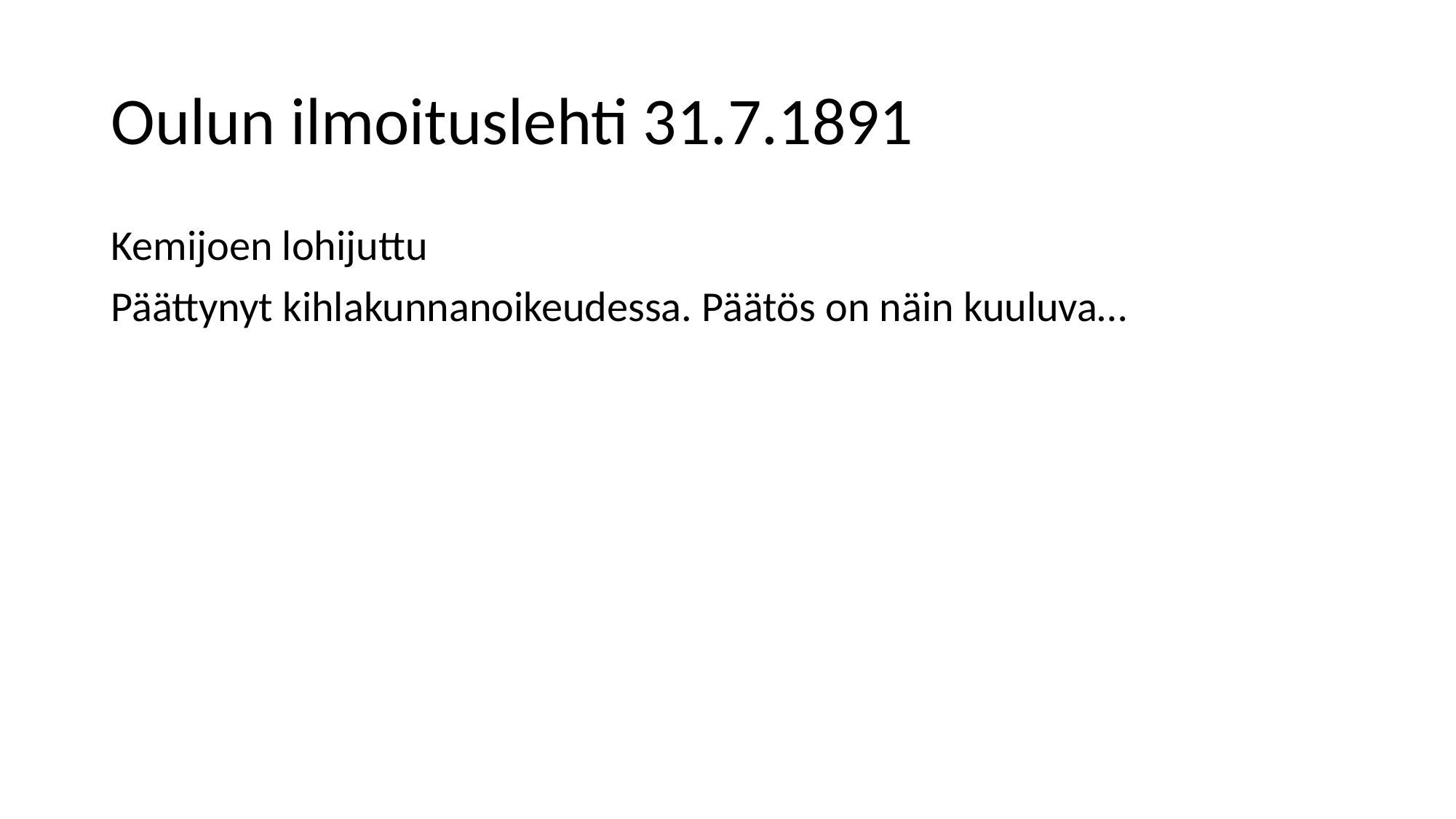

# Oulun ilmoituslehti 31.7.1891
Kemijoen lohijuttu
Päättynyt kihlakunnanoikeudessa. Päätös on näin kuuluva…